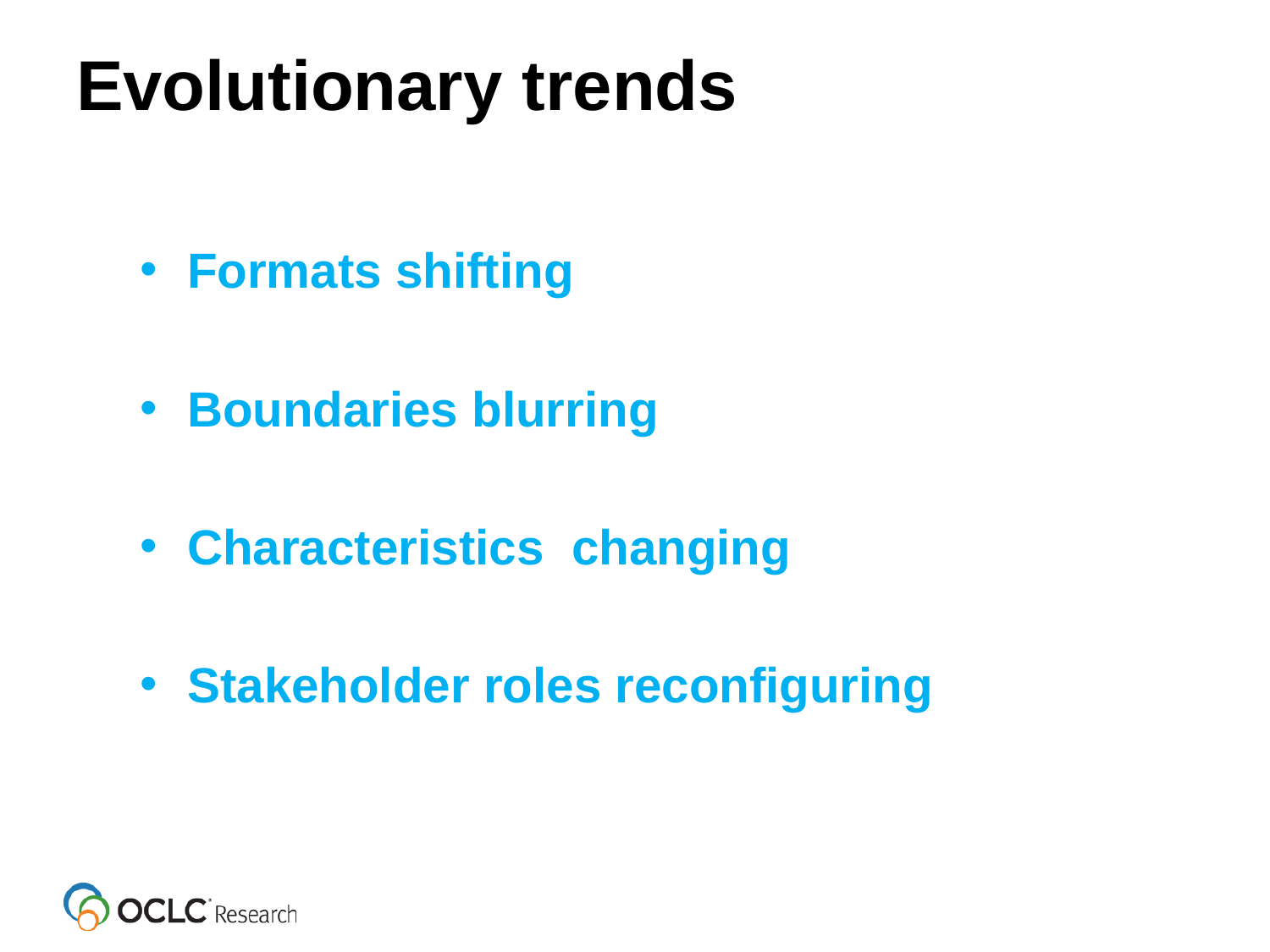

# Evolutionary trends
Formats shifting

Boundaries blurring

Characteristics  changing

Stakeholder roles reconfiguring